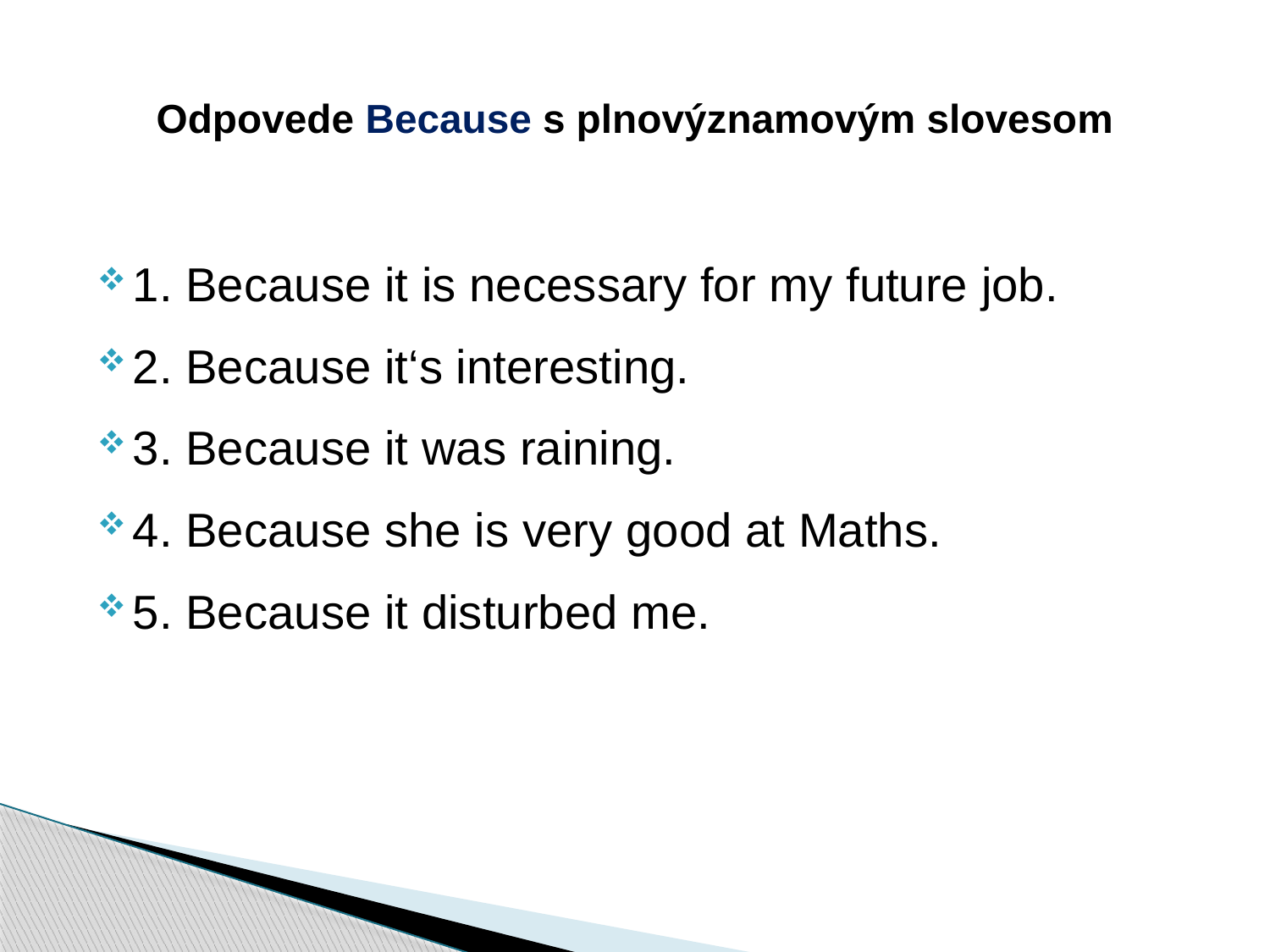

# Odpovede Because s plnovýznamovým slovesom
1. Because it is necessary for my future job.

2. Because it‘s interesting.

3. Because it was raining.

4. Because she is very good at Maths.

5. Because it disturbed me.